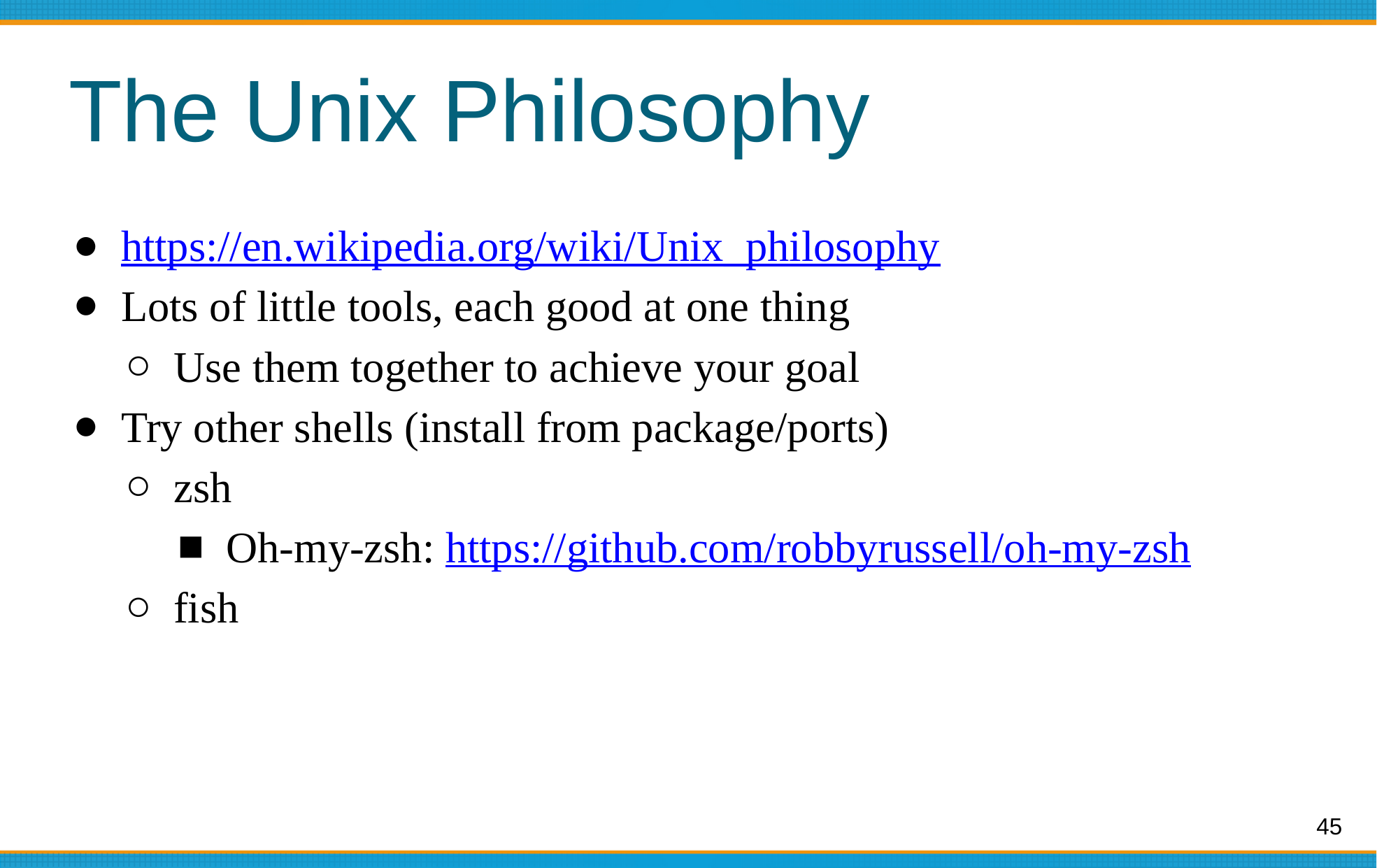

# The Unix Philosophy
https://en.wikipedia.org/wiki/Unix_philosophy
Lots of little tools, each good at one thing
Use them together to achieve your goal
Try other shells (install from package/ports)
zsh
Oh-my-zsh: https://github.com/robbyrussell/oh-my-zsh
fish

45